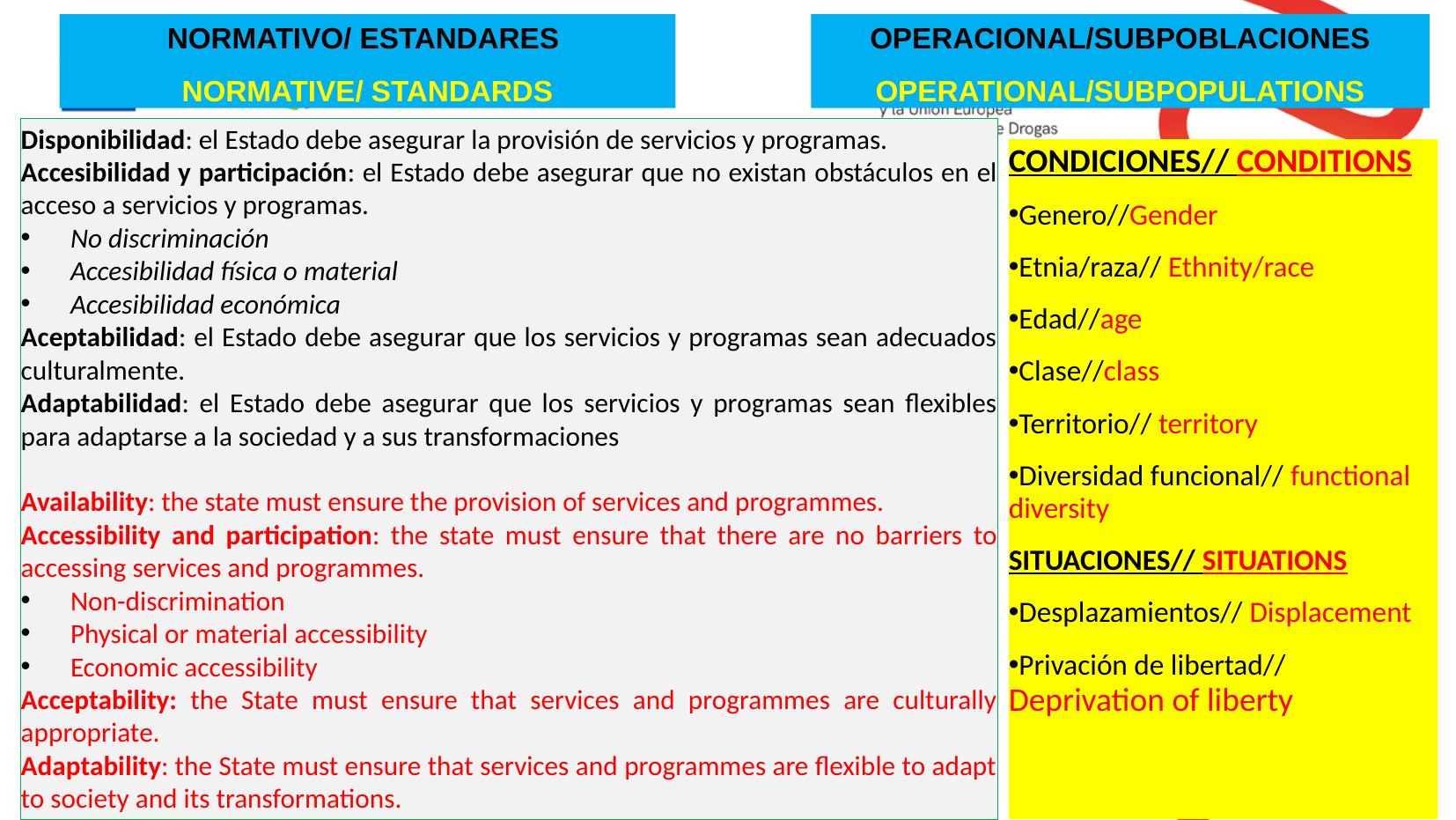

OPERACIONAL/SUBPOBLACIONES
OPERATIONAL/SUBPOPULATIONS
NORMATIVO/ ESTANDARES
NORMATIVE/ STANDARDS
Disponibilidad: el Estado debe asegurar la provisión de servicios y programas.
Accesibilidad y participación: el Estado debe asegurar que no existan obstáculos en el acceso a servicios y programas.
No discriminación
Accesibilidad física o material
Accesibilidad económica
Aceptabilidad: el Estado debe asegurar que los servicios y programas sean adecuados culturalmente.
Adaptabilidad: el Estado debe asegurar que los servicios y programas sean flexibles para adaptarse a la sociedad y a sus transformaciones

Availability: the state must ensure the provision of services and programmes.
Accessibility and participation: the state must ensure that there are no barriers to accessing services and programmes.
Non-discrimination
Physical or material accessibility
Economic accessibility
Acceptability: the State must ensure that services and programmes are culturally appropriate.
Adaptability: the State must ensure that services and programmes are flexible to adapt to society and its transformations.

CONDICIONES// CONDITIONS
Genero//Gender
Etnia/raza// Ethnity/race
Edad//age
Clase//class
Territorio// territory
Diversidad funcional// functional diversity
SITUACIONES// SITUATIONS
Desplazamientos// Displacement
Privación de libertad// Deprivation of liberty